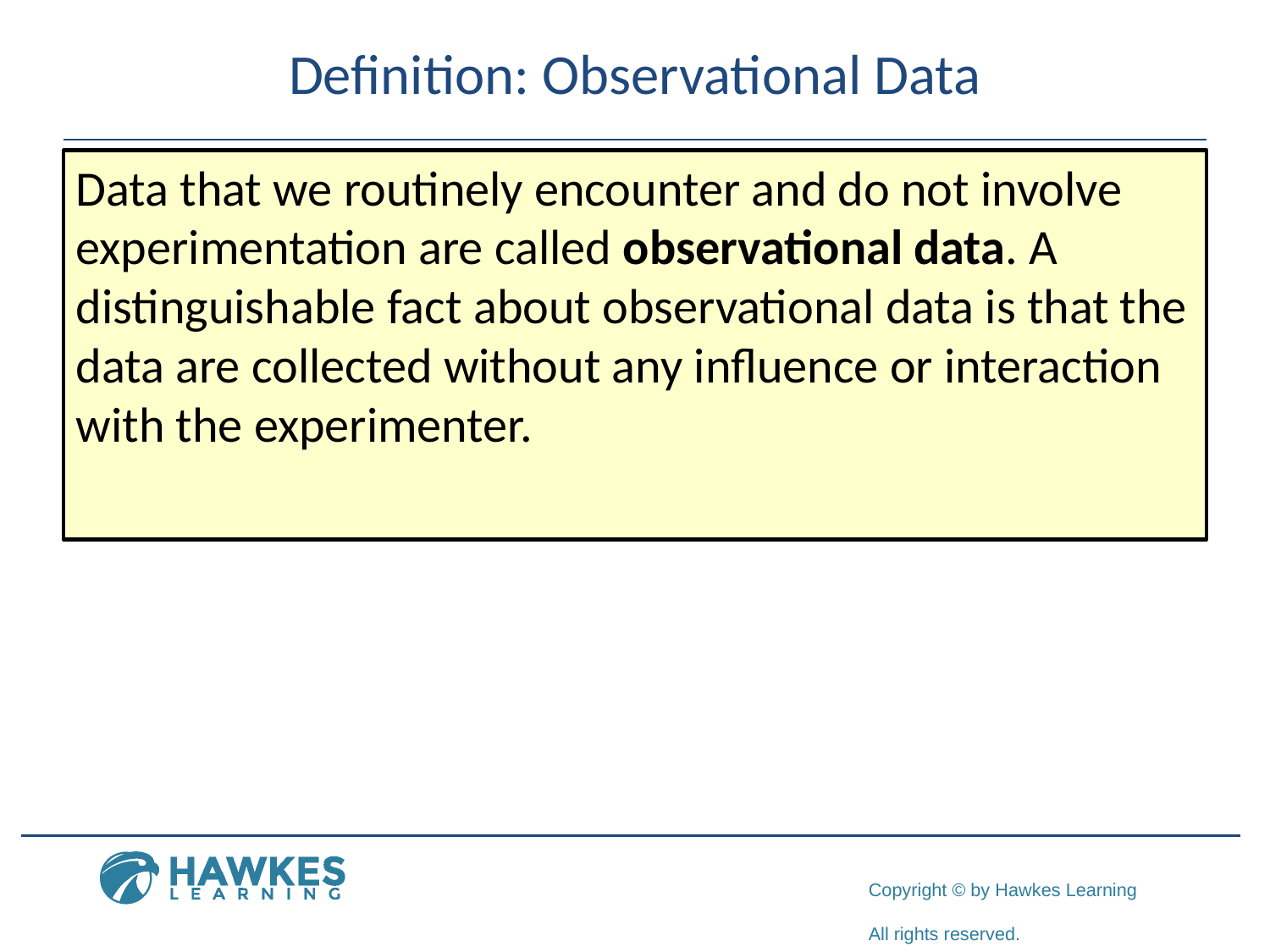

# Definition: Observational Data
Data that we routinely encounter and do not involve experimentation are called observational data. A distinguishable fact about observational data is that the data are collected without any influence or interaction with the experimenter.